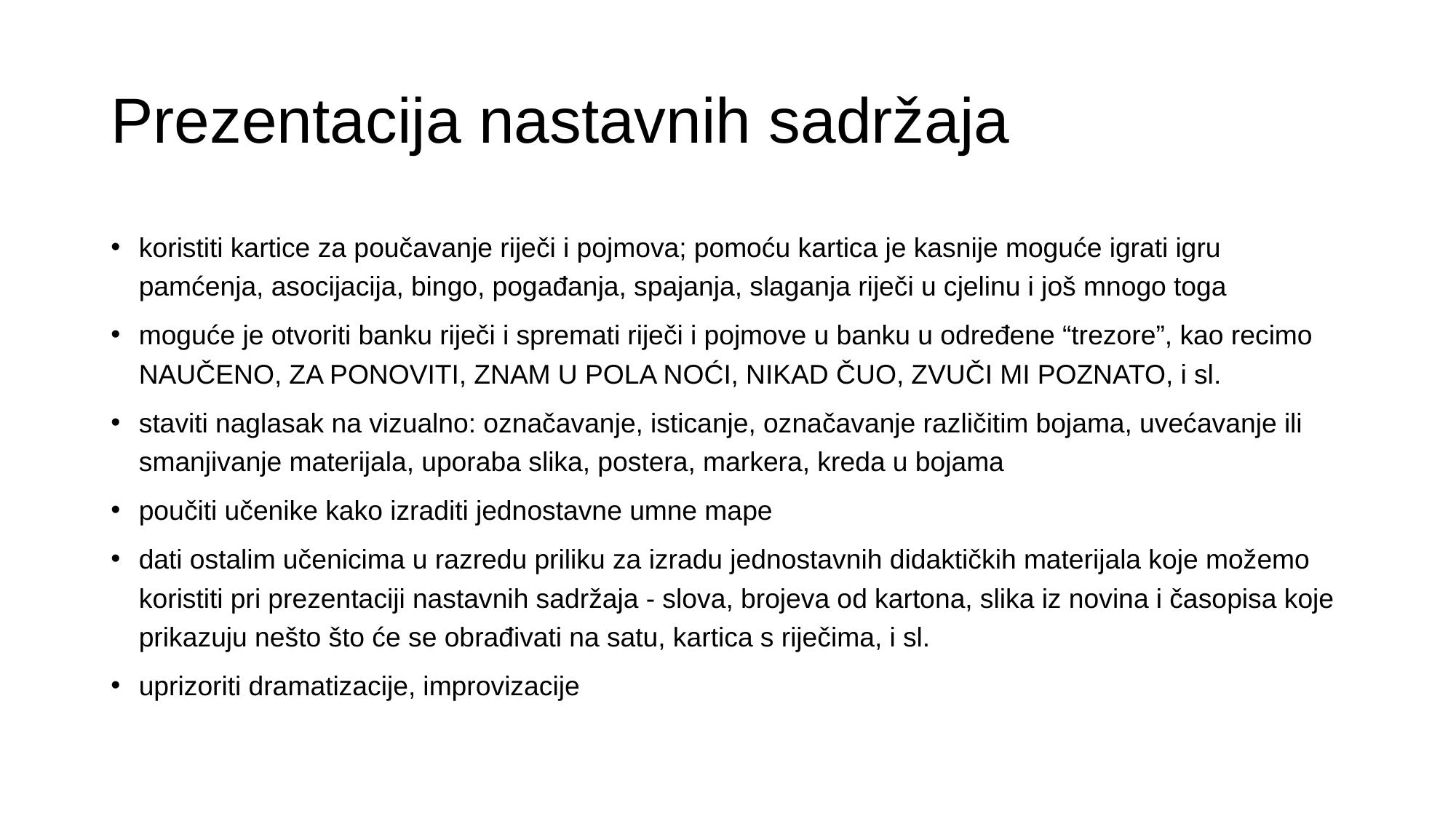

# Prezentacija nastavnih sadržaja
koristiti kartice za poučavanje riječi i pojmova; pomoću kartica je kasnije moguće igrati igru pamćenja, asocijacija, bingo, pogađanja, spajanja, slaganja riječi u cjelinu i još mnogo toga
moguće je otvoriti banku riječi i spremati riječi i pojmove u banku u određene “trezore”, kao recimo NAUČENO, ZA PONOVITI, ZNAM U POLA NOĆI, NIKAD ČUO, ZVUČI MI POZNATO, i sl.
staviti naglasak na vizualno: označavanje, isticanje, označavanje različitim bojama, uvećavanje ili smanjivanje materijala, uporaba slika, postera, markera, kreda u bojama
poučiti učenike kako izraditi jednostavne umne mape
dati ostalim učenicima u razredu priliku za izradu jednostavnih didaktičkih materijala koje možemo koristiti pri prezentaciji nastavnih sadržaja - slova, brojeva od kartona, slika iz novina i časopisa koje prikazuju nešto što će se obrađivati na satu, kartica s riječima, i sl.
uprizoriti dramatizacije, improvizacije